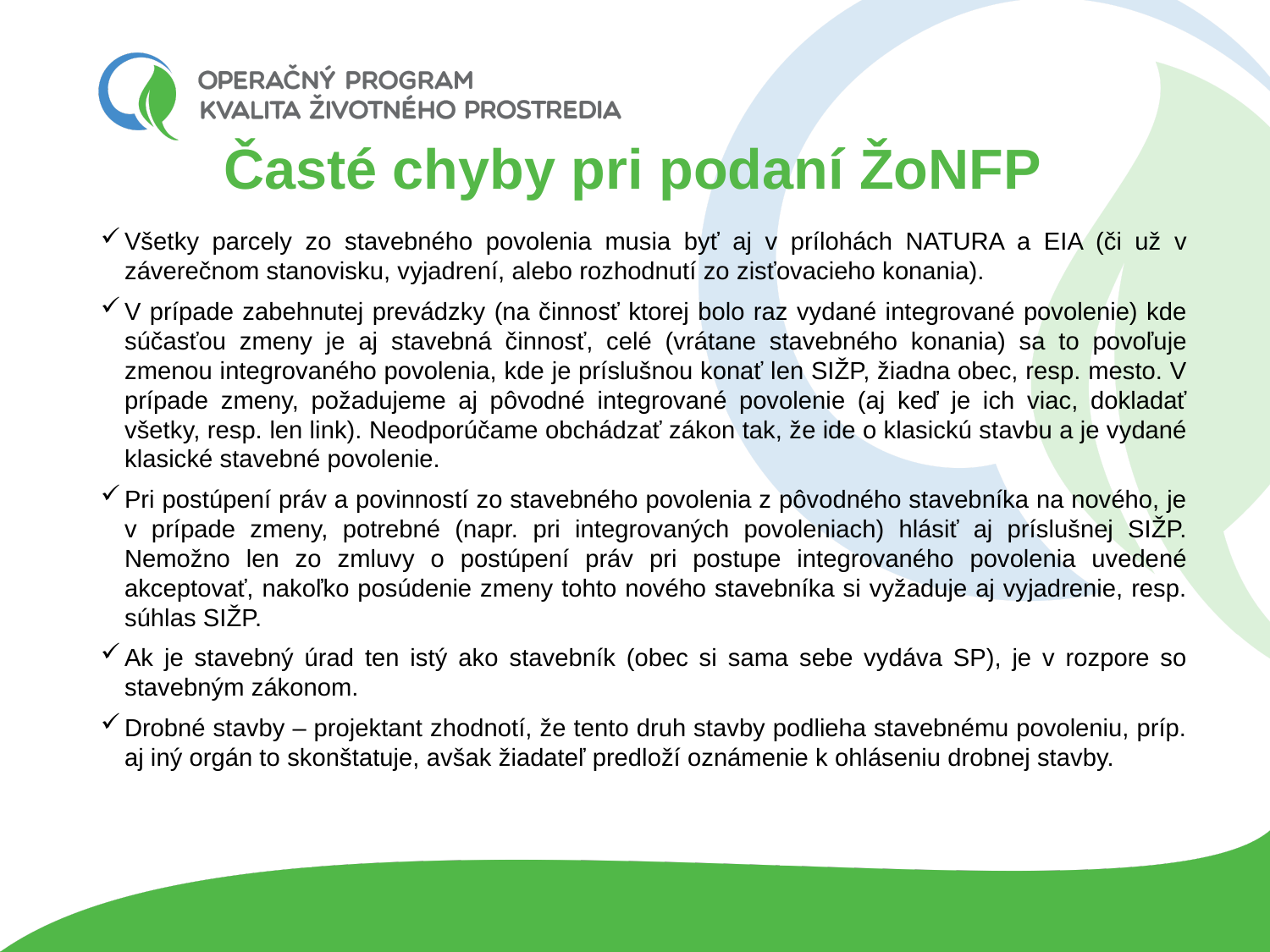

# Časté chyby pri podaní ŽoNFP

Všetky parcely zo stavebného povolenia musia byť aj v prílohách NATURA a EIA (či už v záverečnom stanovisku, vyjadrení, alebo rozhodnutí zo zisťovacieho konania).
V prípade zabehnutej prevádzky (na činnosť ktorej bolo raz vydané integrované povolenie) kde súčasťou zmeny je aj stavebná činnosť, celé (vrátane stavebného konania) sa to povoľuje zmenou integrovaného povolenia, kde je príslušnou konať len SIŽP, žiadna obec, resp. mesto. V prípade zmeny, požadujeme aj pôvodné integrované povolenie (aj keď je ich viac, dokladať všetky, resp. len link). Neodporúčame obchádzať zákon tak, že ide o klasickú stavbu a je vydané klasické stavebné povolenie.
Pri postúpení práv a povinností zo stavebného povolenia z pôvodného stavebníka na nového, je v prípade zmeny, potrebné (napr. pri integrovaných povoleniach) hlásiť aj príslušnej SIŽP. Nemožno len zo zmluvy o postúpení práv pri postupe integrovaného povolenia uvedené akceptovať, nakoľko posúdenie zmeny tohto nového stavebníka si vyžaduje aj vyjadrenie, resp. súhlas SIŽP.
Ak je stavebný úrad ten istý ako stavebník (obec si sama sebe vydáva SP), je v rozpore so stavebným zákonom.
Drobné stavby – projektant zhodnotí, že tento druh stavby podlieha stavebnému povoleniu, príp. aj iný orgán to skonštatuje, avšak žiadateľ predloží oznámenie k ohláseniu drobnej stavby.